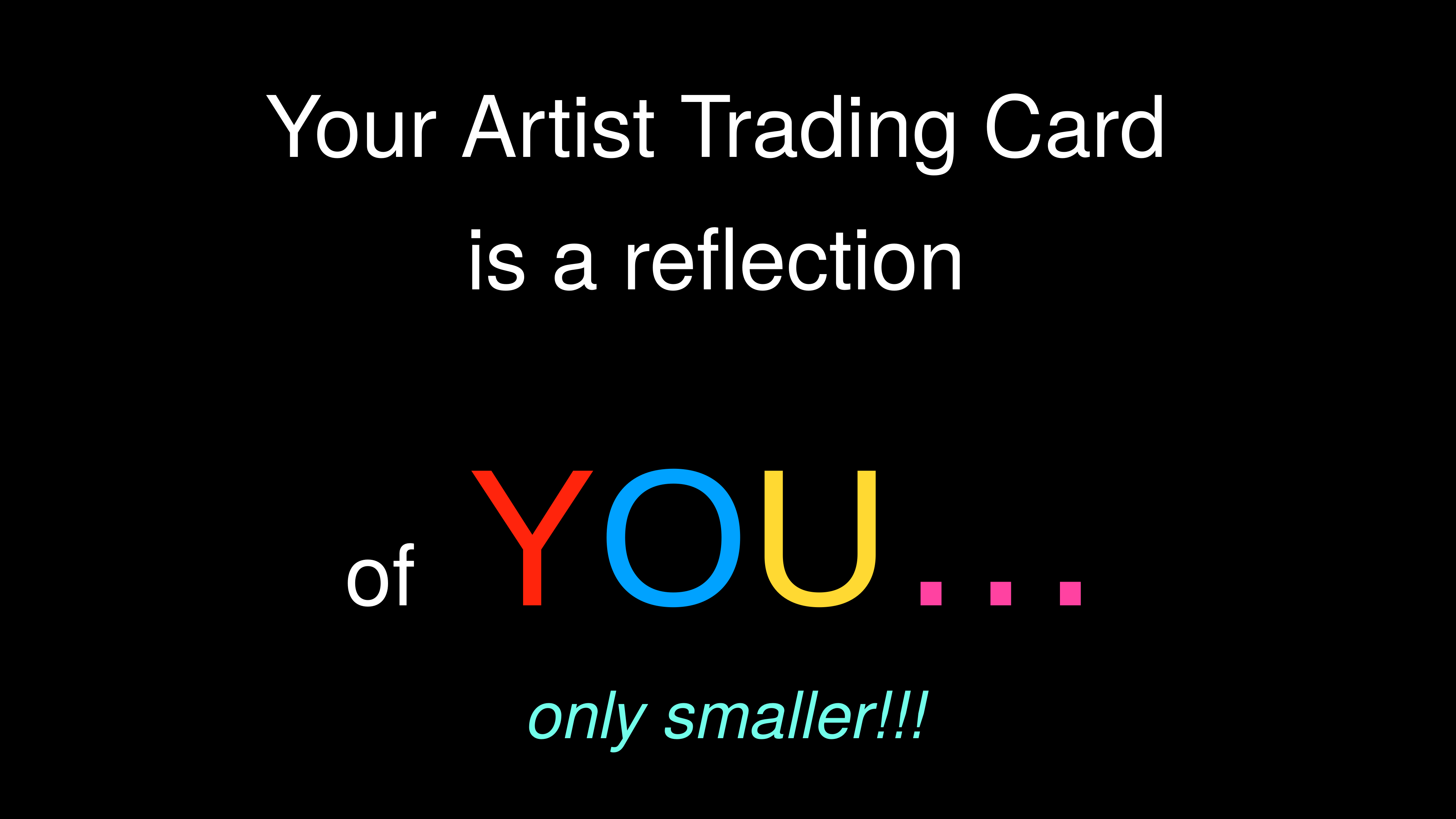

Your Artist Trading Card
is a reflection
of  YOU…
only smaller!!!